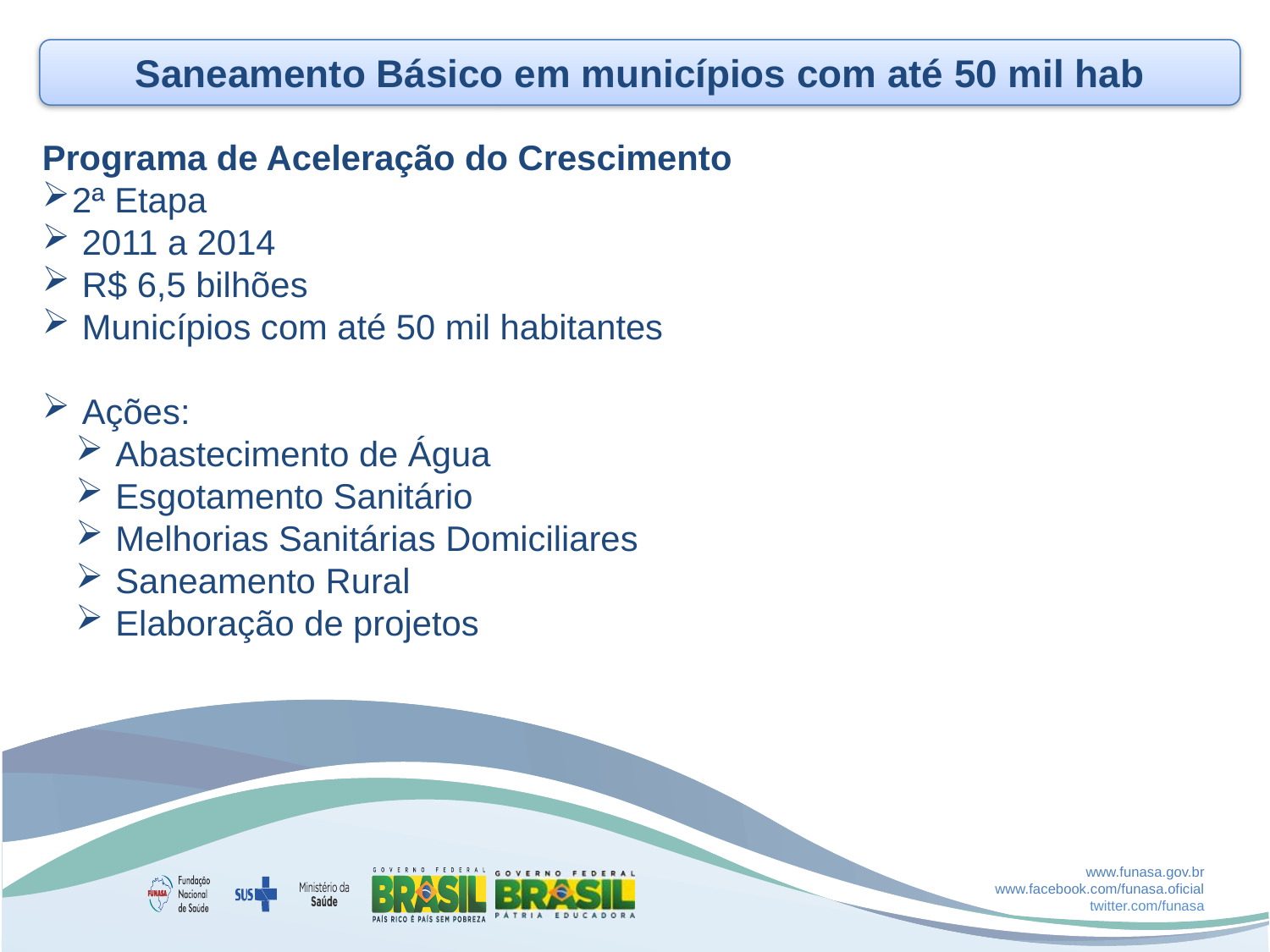

Saneamento Básico em municípios com até 50 mil hab
Programa de Aceleração do Crescimento
2ª Etapa
 2011 a 2014
 R$ 6,5 bilhões
 Municípios com até 50 mil habitantes

 Ações:
 Abastecimento de Água
 Esgotamento Sanitário
 Melhorias Sanitárias Domiciliares
 Saneamento Rural
 Elaboração de projetos